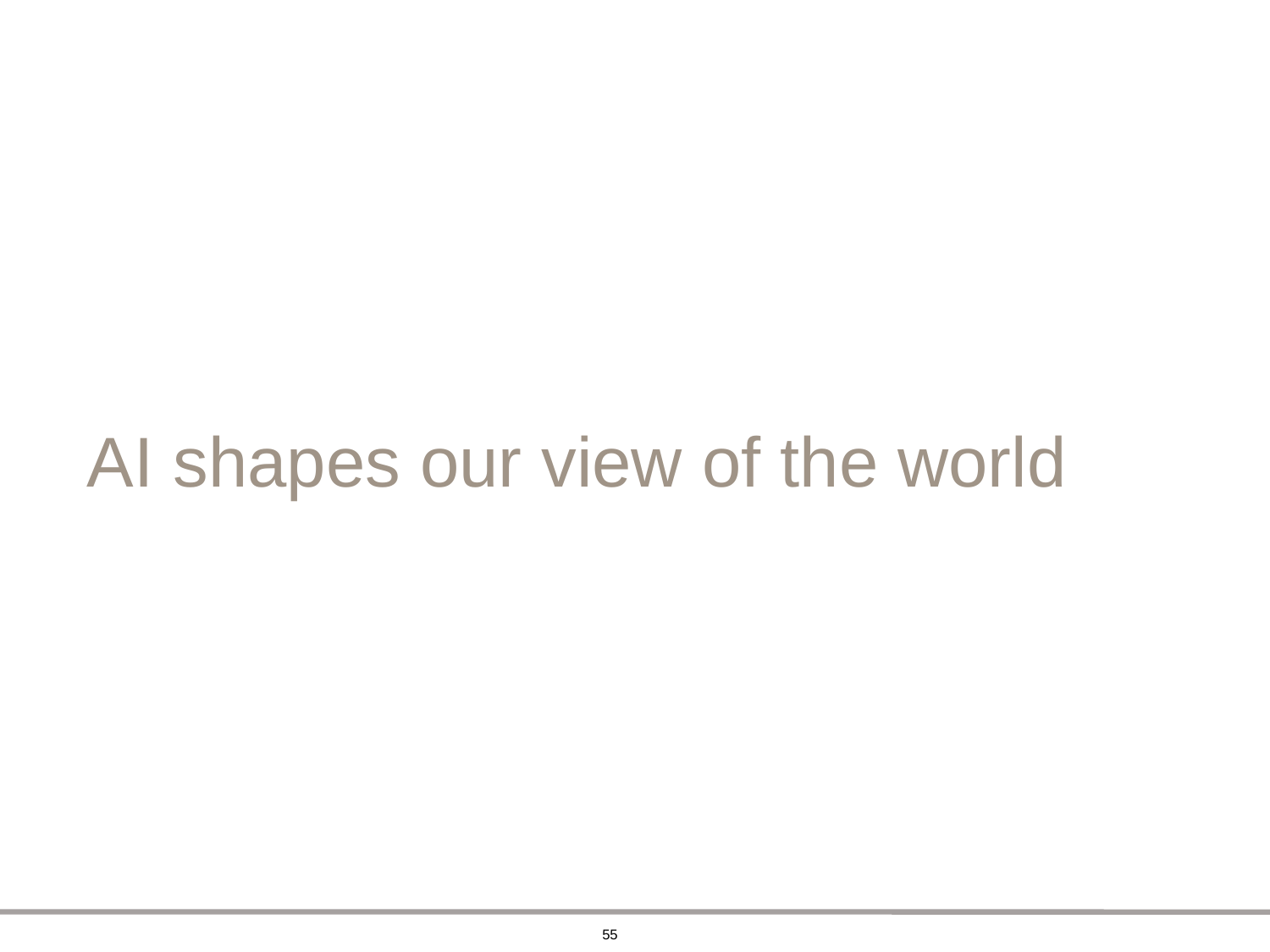

# AI shapes our view of the world